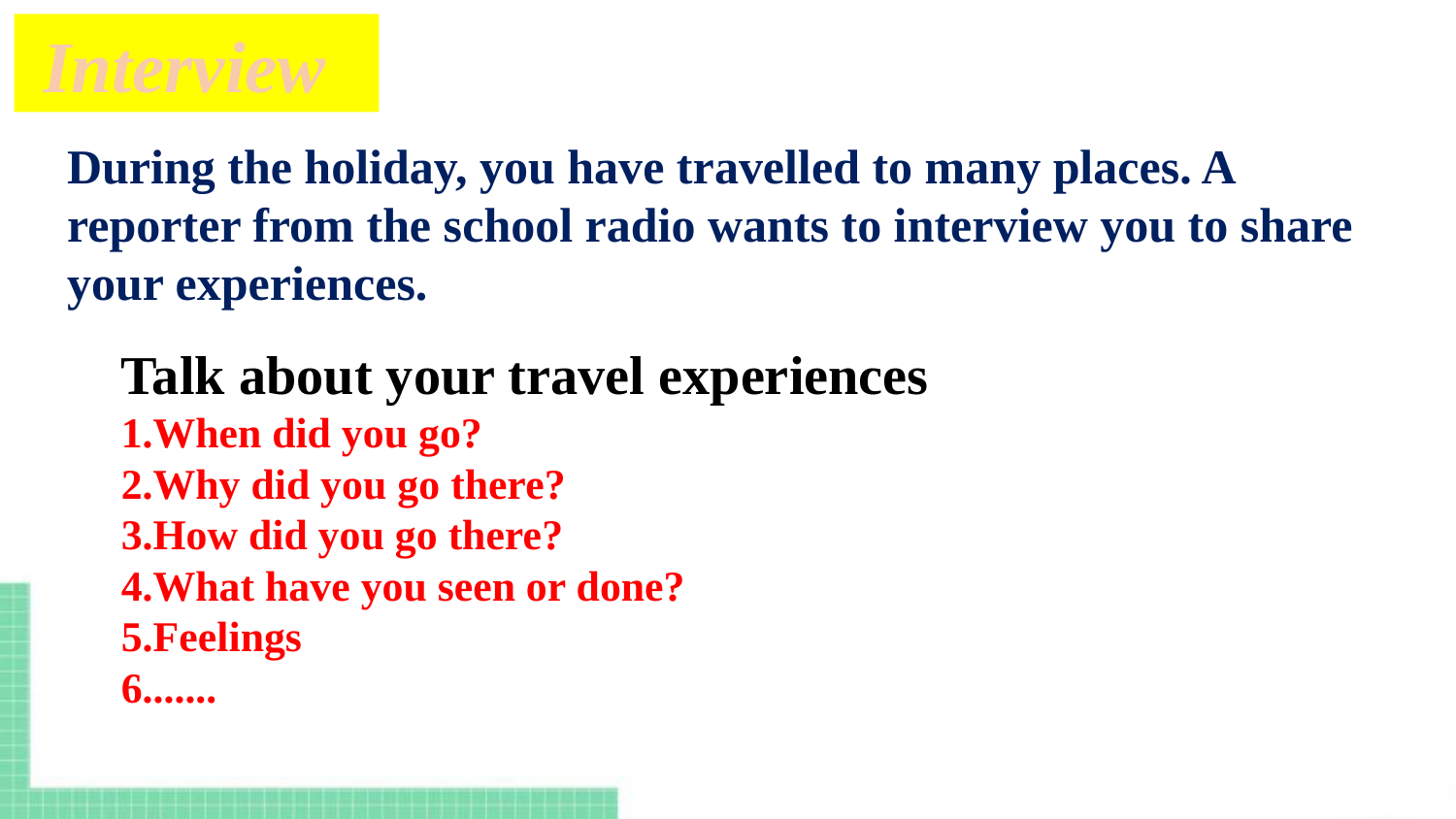

Interview
During the holiday, you have travelled to many places. A reporter from the school radio wants to interview you to share your experiences.
Talk about your travel experiences
1.When did you go?
2.Why did you go there?
3.How did you go there?
4.What have you seen or done?
5.Feelings
6.......